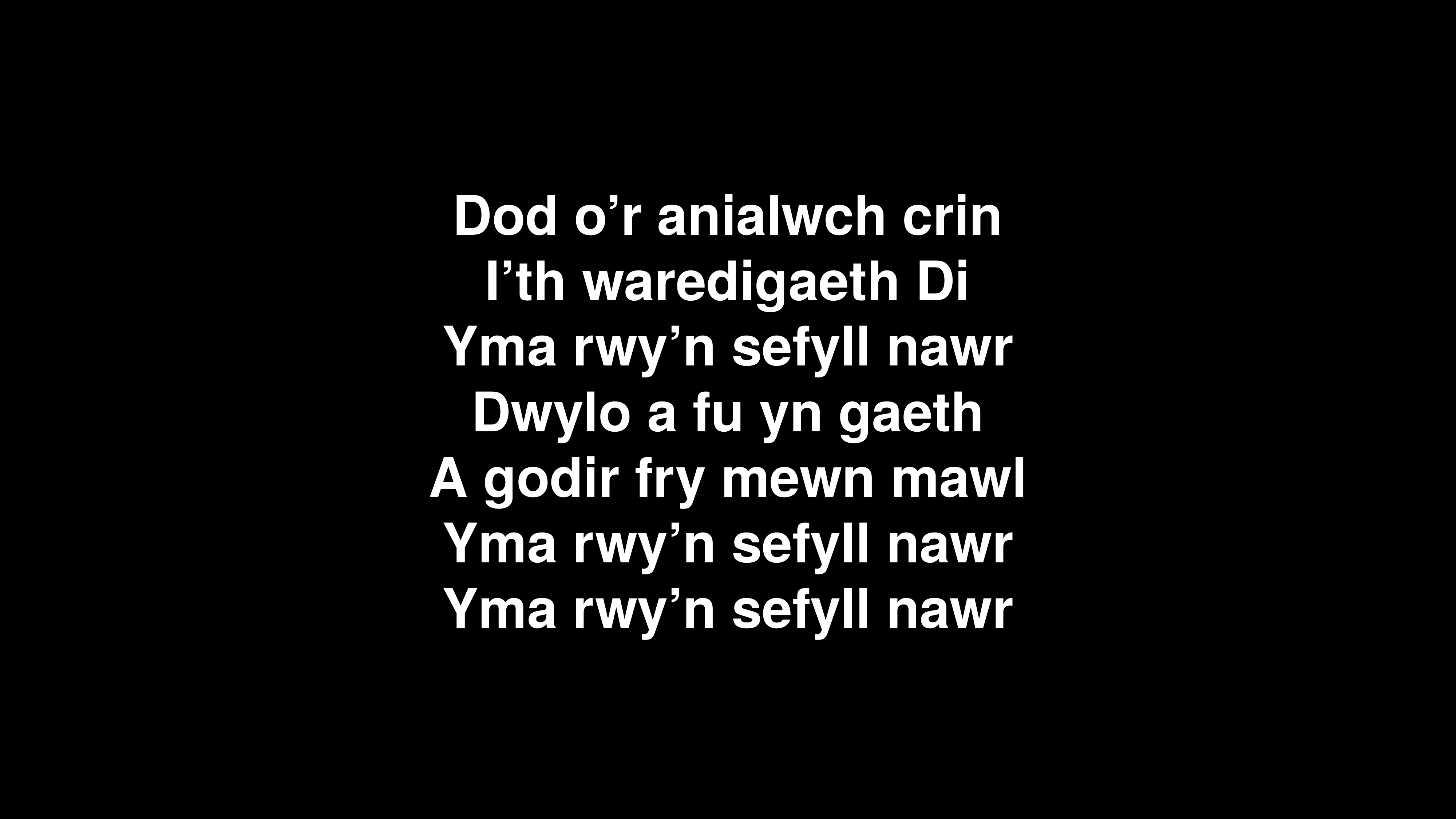

Dod o’r anialwch crin
I’th waredigaeth Di
Yma rwy’n sefyll nawr
Dwylo a fu yn gaeth
A godir fry mewn mawl
Yma rwy’n sefyll nawr
Yma rwy’n sefyll nawr